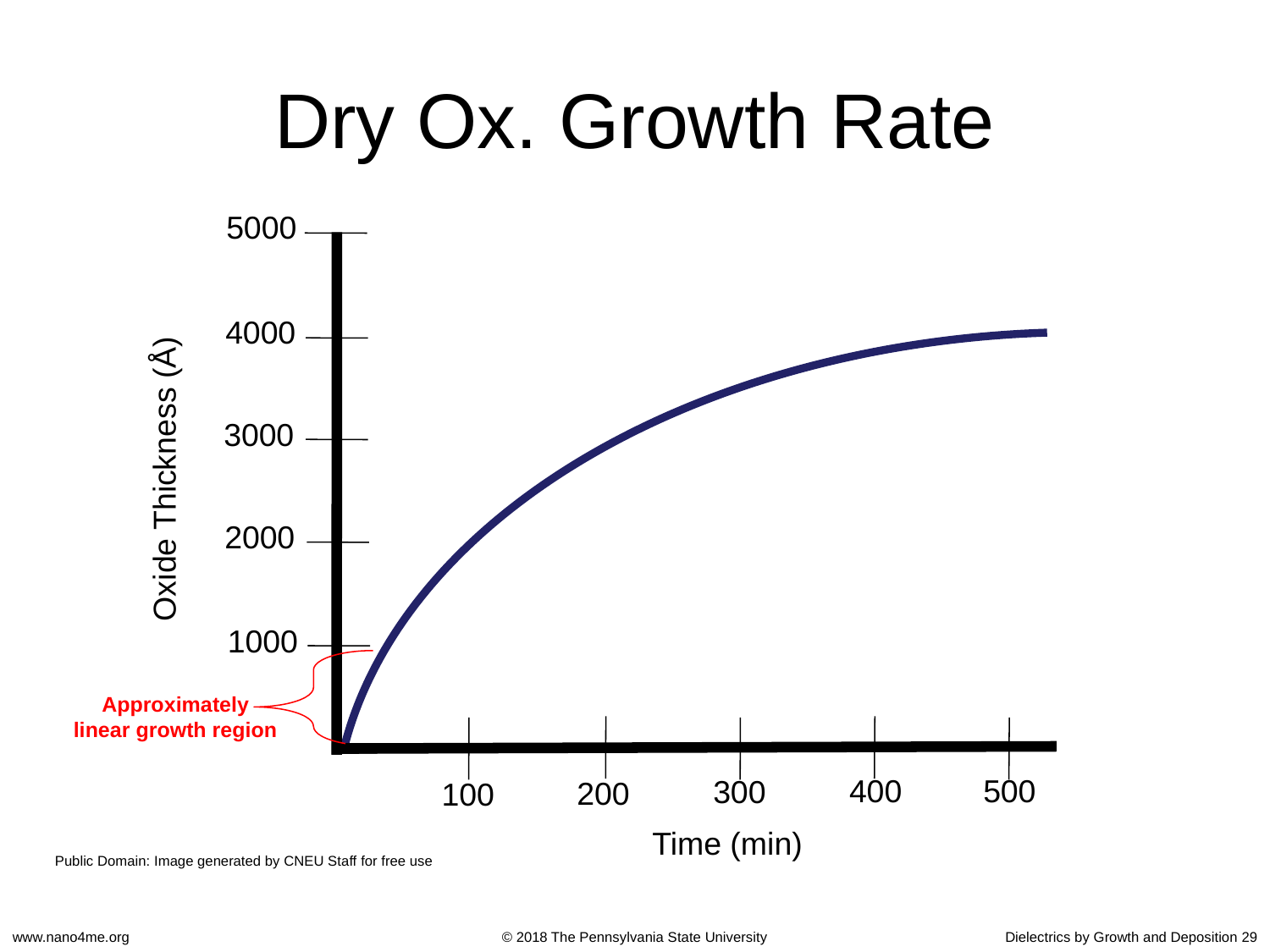

# Dry Ox. Growth Rate
5000
4000

3000
Oxide Thickness (Å)
2000
1000
500
400
300
200
100
Time (min)

Approximately linear growth region

Public Domain: Image generated by CNEU Staff for free use